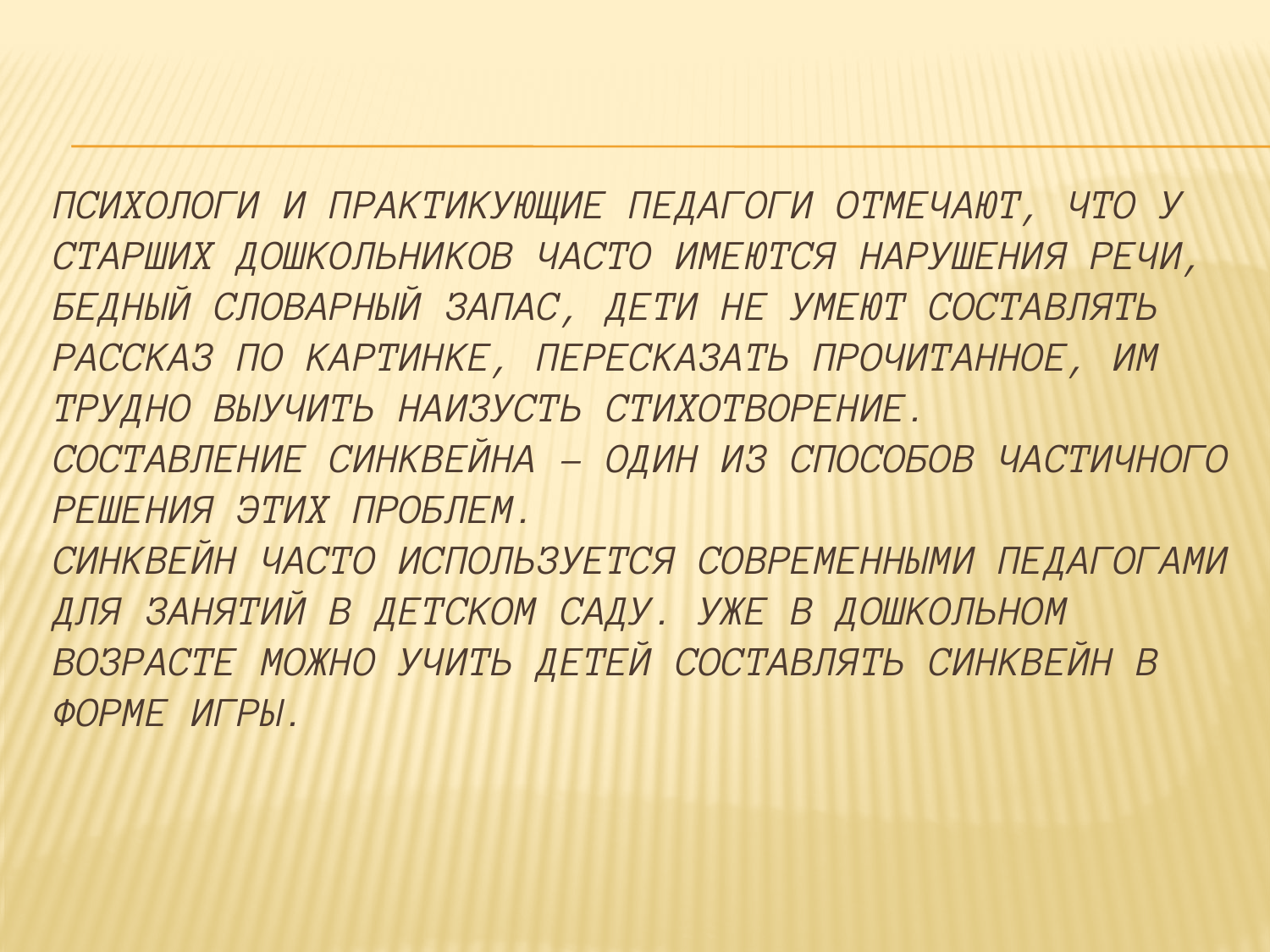

# Психологи и практикующие педагоги отмечают, что у старших дошкольников часто имеются нарушения речи, бедный словарный запас, дети не умеют составлять рассказ по картинке, пересказать прочитанное, им трудно выучить наизусть стихотворение. Составление синквейна – один из способов частичного решения этих проблем. Синквейн часто используется современными педагогами для занятий в детском саду. Уже в дошкольном возрасте можно учить детей составлять синквейн в форме игры.